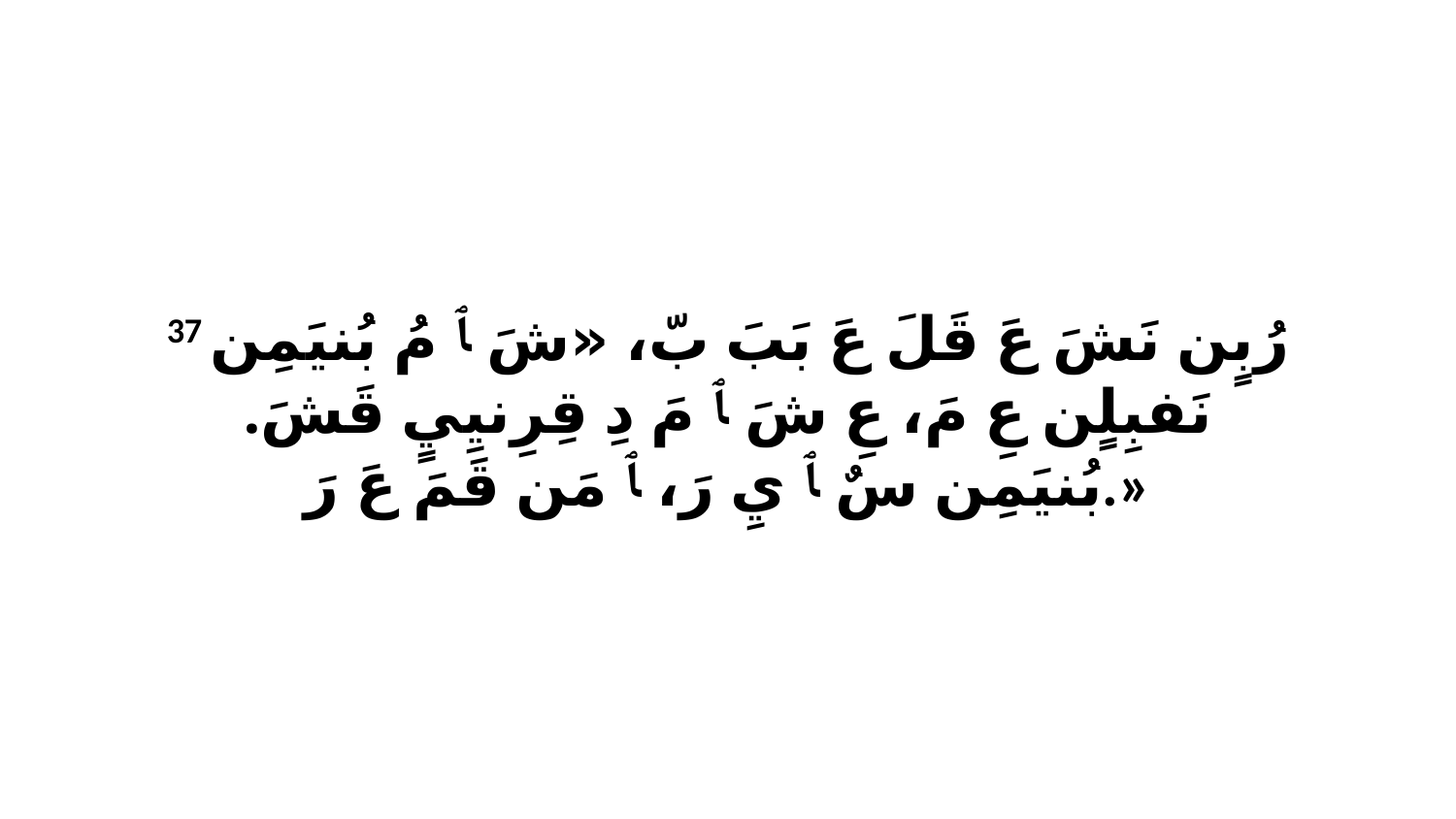

37 رُبٍن نَشَ عَ قَلَ عَ بَبَ بّ، «شَ ﭑ مُ بُنيَمِن نَفبِلٍن عِ مَ، عِ شَ ﭑ مَ دِ قِرِنيِيٍ قَشَ. بُنيَمِن سٌ ﭑ يِ رَ، ﭑ مَن قَمَ عَ رَ.»